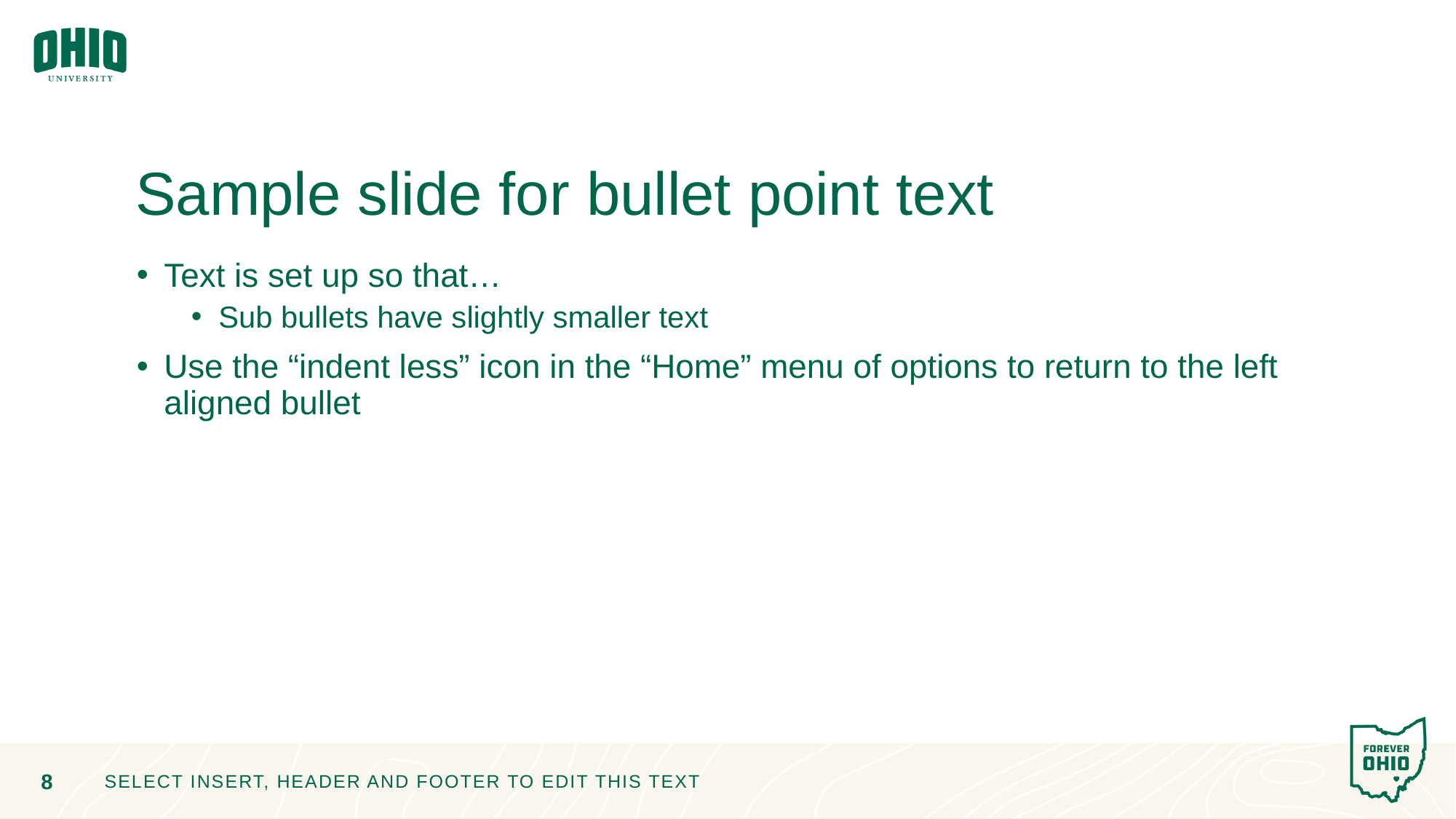

# Sample slide for bullet point text
Text is set up so that…
Sub bullets have slightly smaller text
Use the “indent less” icon in the “Home” menu of options to return to the left aligned bullet
8
SELECT INSERT, HEADER AND FOOTER TO EDIT THIS TEXT